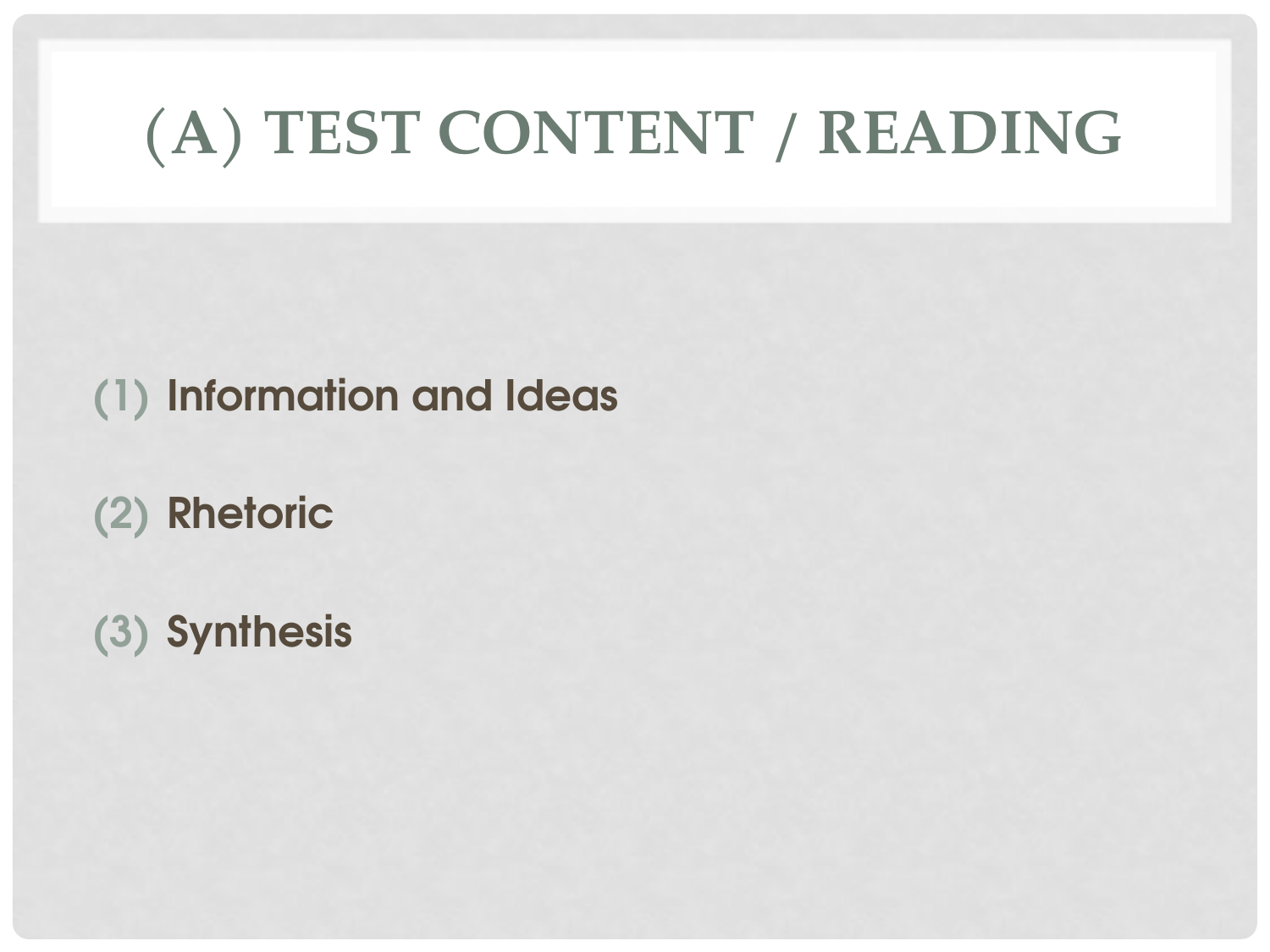

# (A) Test Content / Reading

 Information and Ideas

 Rhetoric

 Synthesis